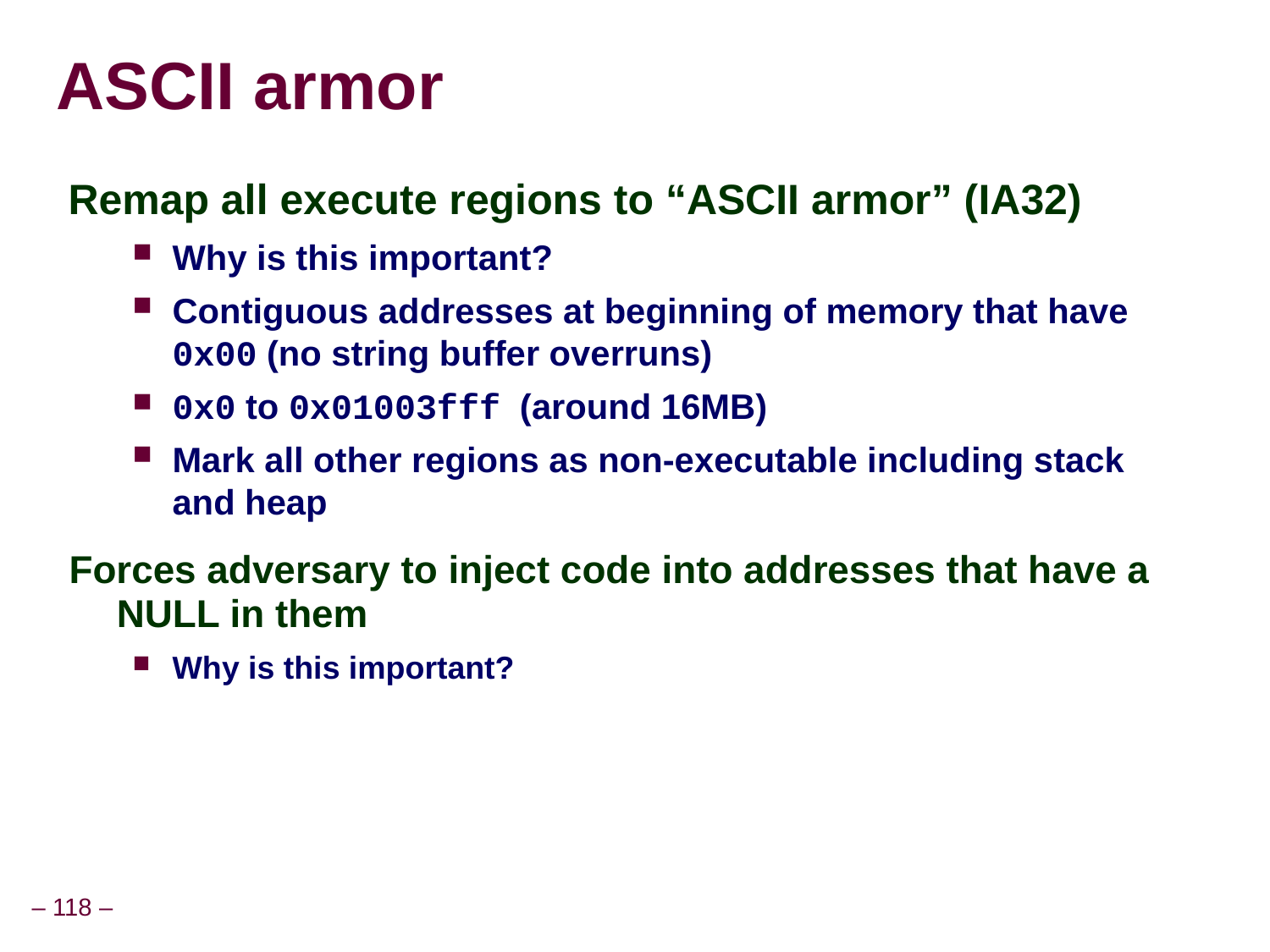

ASCII armor
Remap all execute regions to “ASCII armor” (IA32)
Why is this important?
Contiguous addresses at beginning of memory that have 0x00 (no string buffer overruns)
0x0 to 0x01003fff  (around 16MB)
Mark all other regions as non-executable including stack and heap
Forces adversary to inject code into addresses that have a NULL in them
Why is this important?